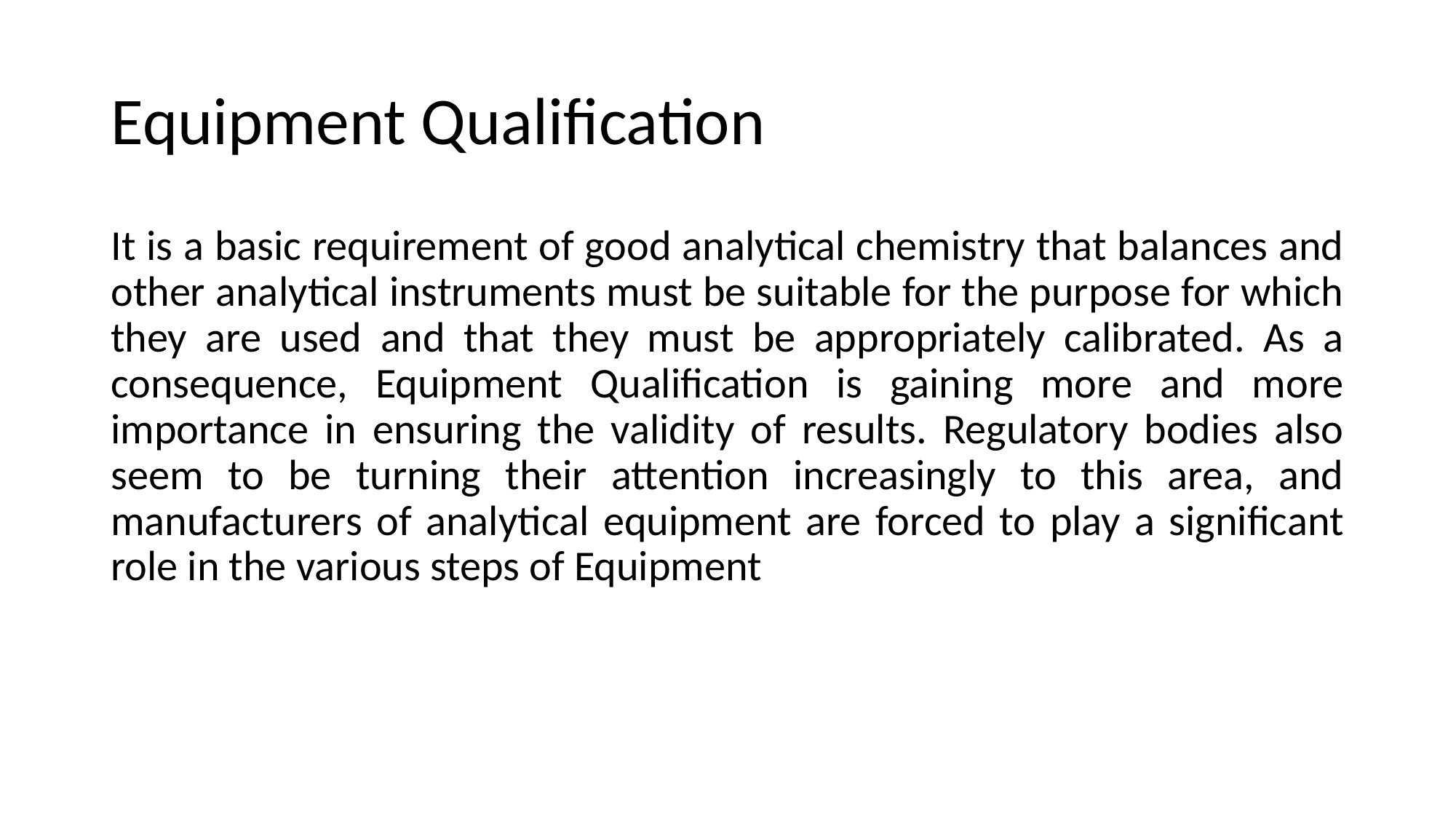

# Equipment Qualification
It is a basic requirement of good analytical chemistry that balances and other analytical instruments must be suitable for the purpose for which they are used and that they must be appropriately calibrated. As a consequence, Equipment Qualification is gaining more and more importance in ensuring the validity of results. Regulatory bodies also seem to be turning their attention increasingly to this area, and manufacturers of analytical equipment are forced to play a significant role in the various steps of Equipment